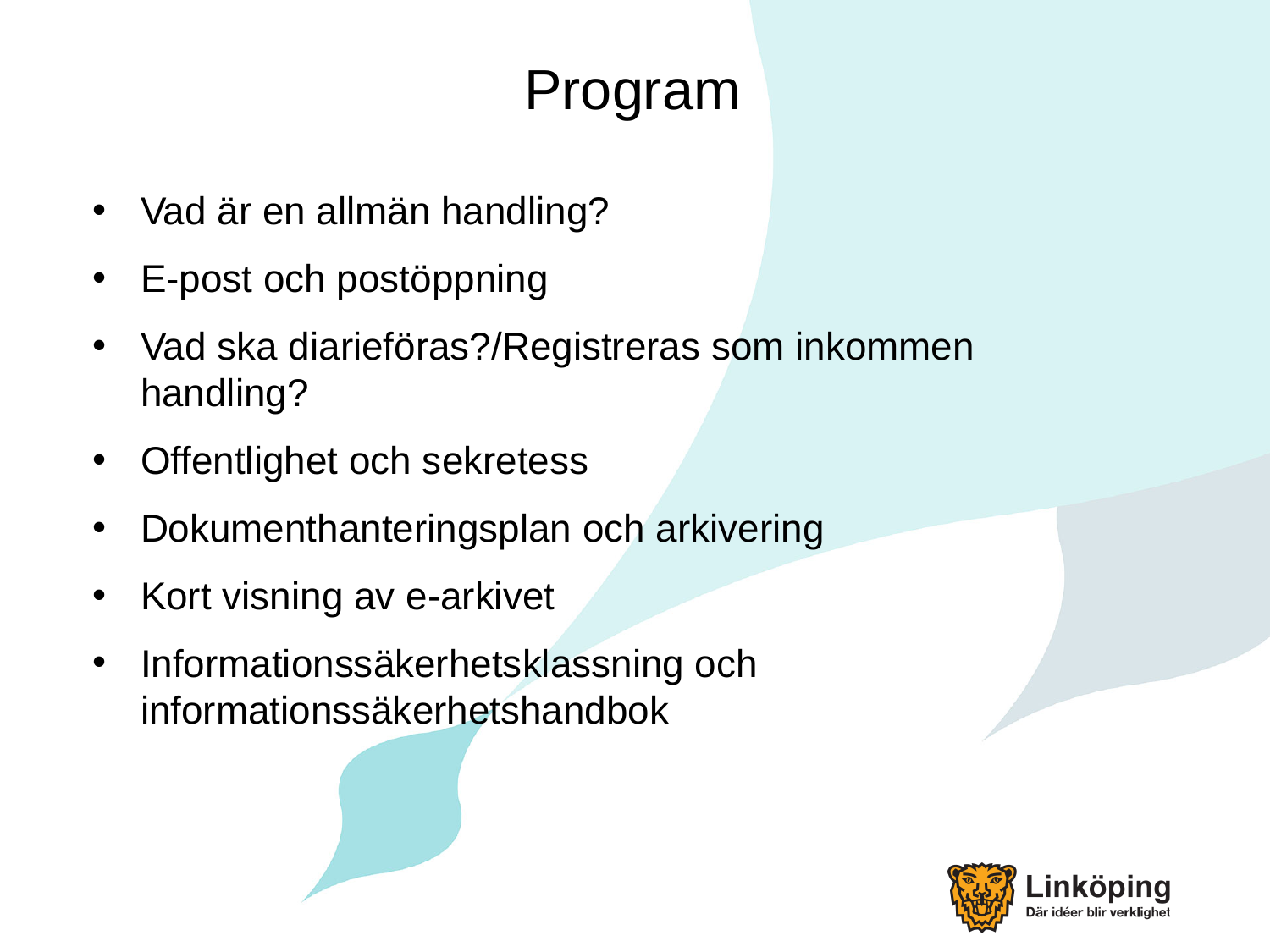

# Program
Vad är en allmän handling?
E-post och postöppning
Vad ska diarieföras?/Registreras som inkommen 	handling?
Offentlighet och sekretess
Dokumenthanteringsplan och arkivering
Kort visning av e-arkivet
Informationssäkerhetsklassning och informationssäkerhetshandbok